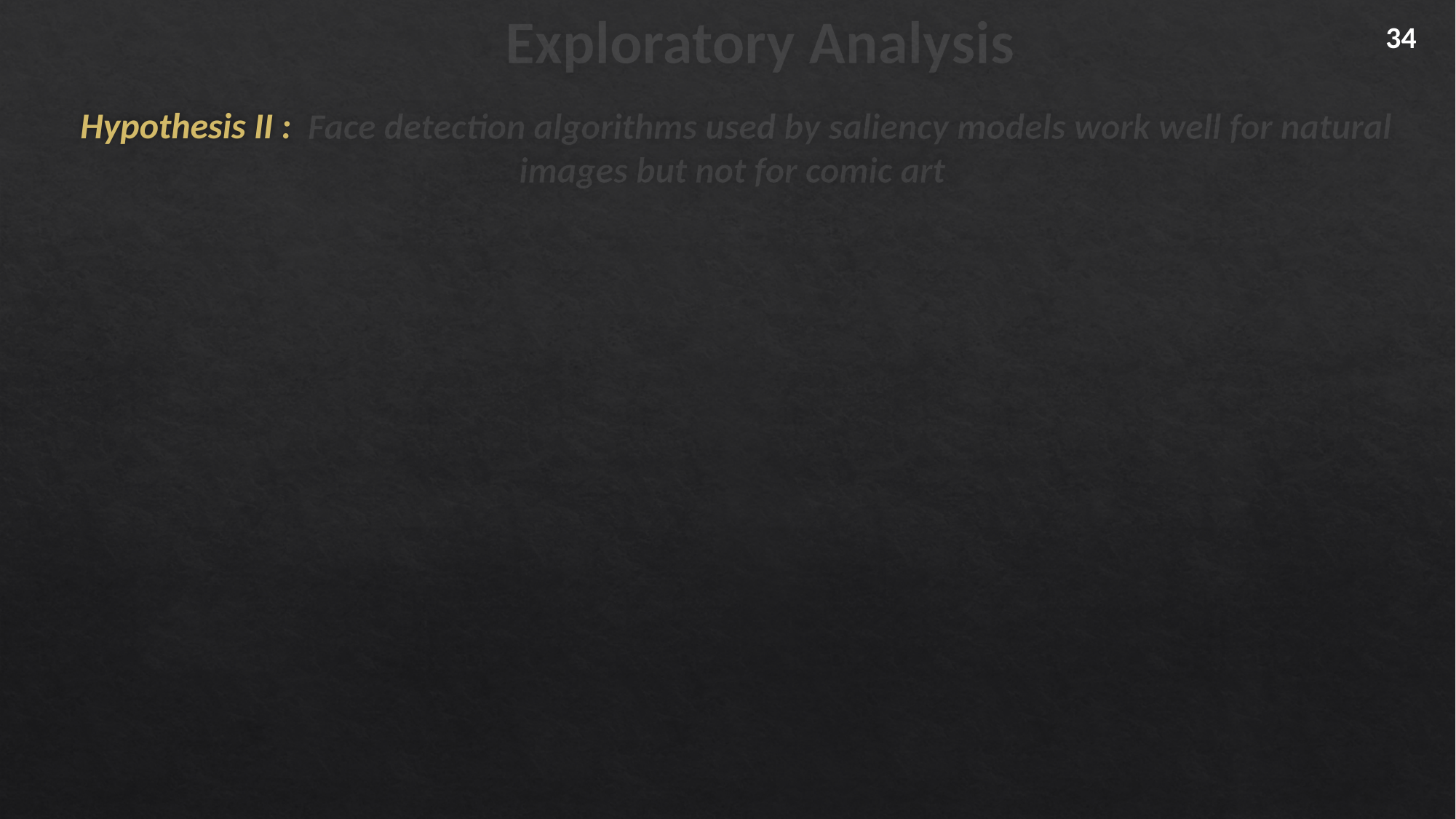

# Exploratory Analysis
34
Hypothesis II :  Face detection algorithms used by saliency models work well for natural images but not for comic art